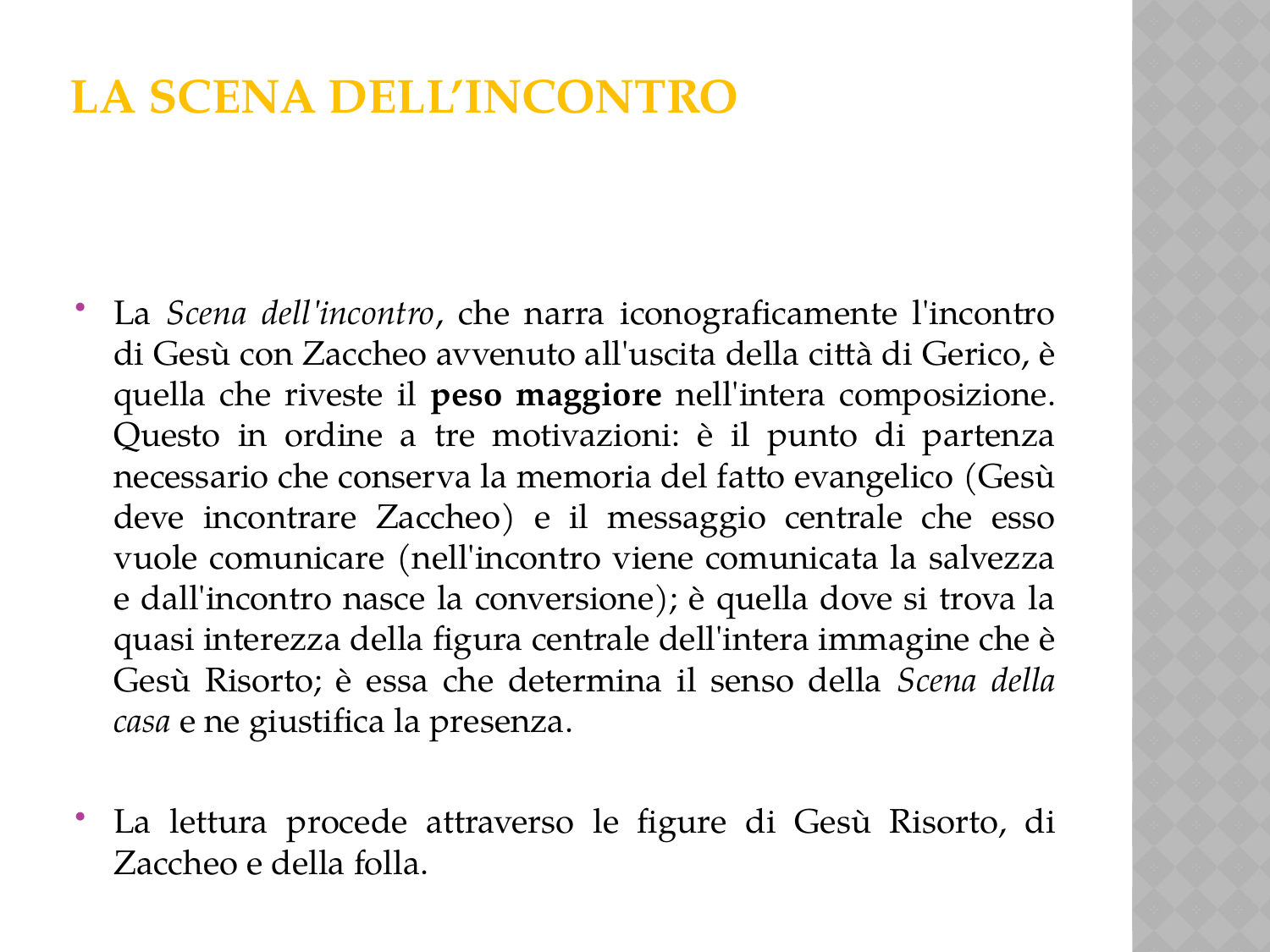

# La scena dell’incontro

La Scena dell'incontro, che narra iconograficamente l'incontro di Gesù con Zaccheo avvenuto all'uscita della città di Gerico, è quella che riveste il peso maggiore nell'intera composizione. Questo in ordine a tre motivazioni: è il punto di partenza necessario che conserva la memoria del fatto evangelico (Gesù deve incontrare Zaccheo) e il messaggio centrale che esso vuole comunicare (nell'incontro viene comunicata la salvezza e dall'incontro nasce la conversione); è quella dove si trova la quasi interezza della figura centrale dell'intera immagine che è Gesù Risorto; è essa che determina il senso della Scena della casa e ne giustifica la presenza.

La lettura procede attraverso le figure di Gesù Risorto, di Zaccheo e della folla.